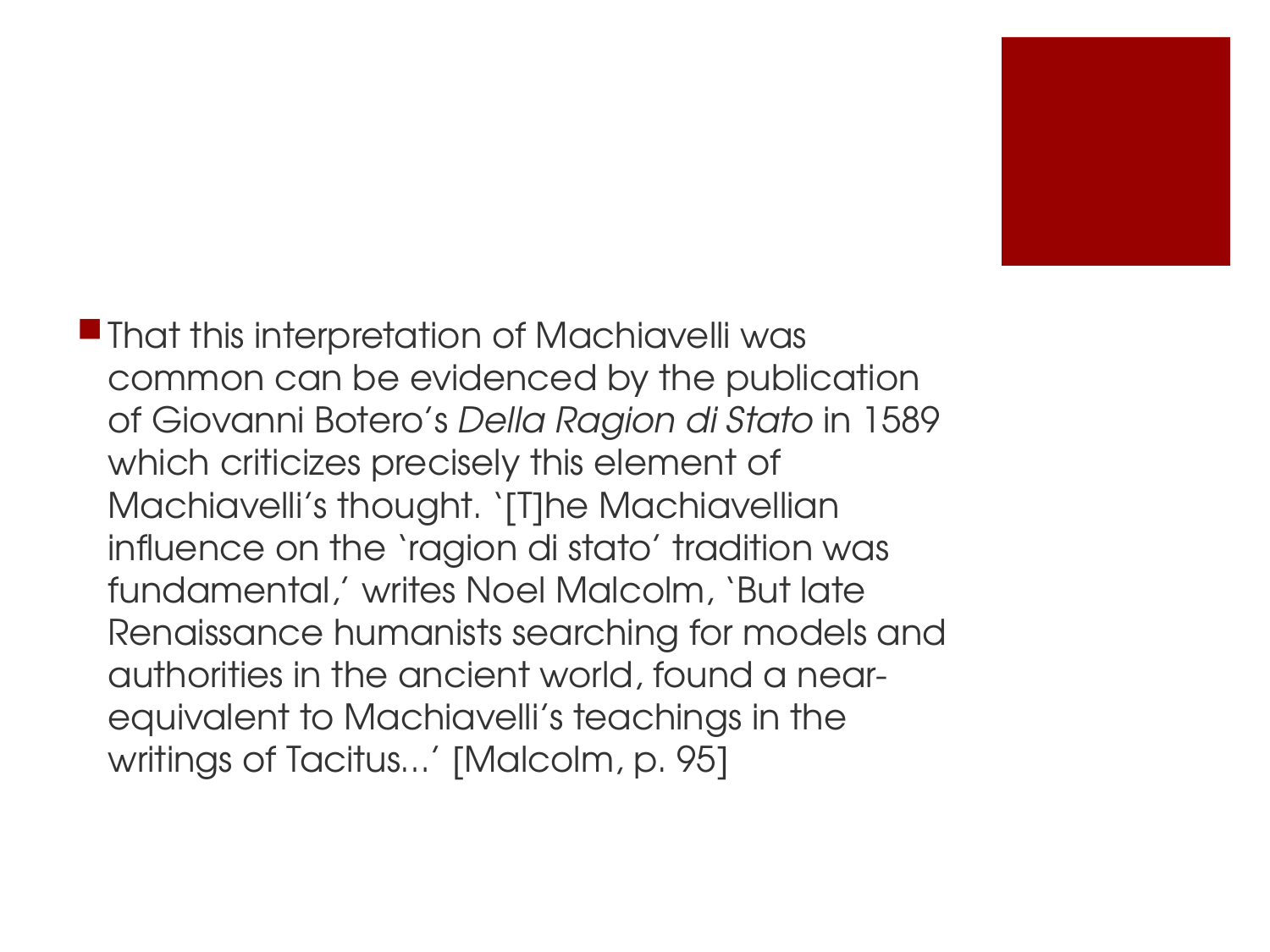

#
That this interpretation of Machiavelli was common can be evidenced by the publication of Giovanni Botero’s Della Ragion di Stato in 1589 which criticizes precisely this element of Machiavelli’s thought. ‘[T]he Machiavellian influence on the ‘ragion di stato’ tradition was fundamental,’ writes Noel Malcolm, ‘But late Renaissance humanists searching for models and authorities in the ancient world, found a near-equivalent to Machiavelli’s teachings in the writings of Tacitus…’ [Malcolm, p. 95]